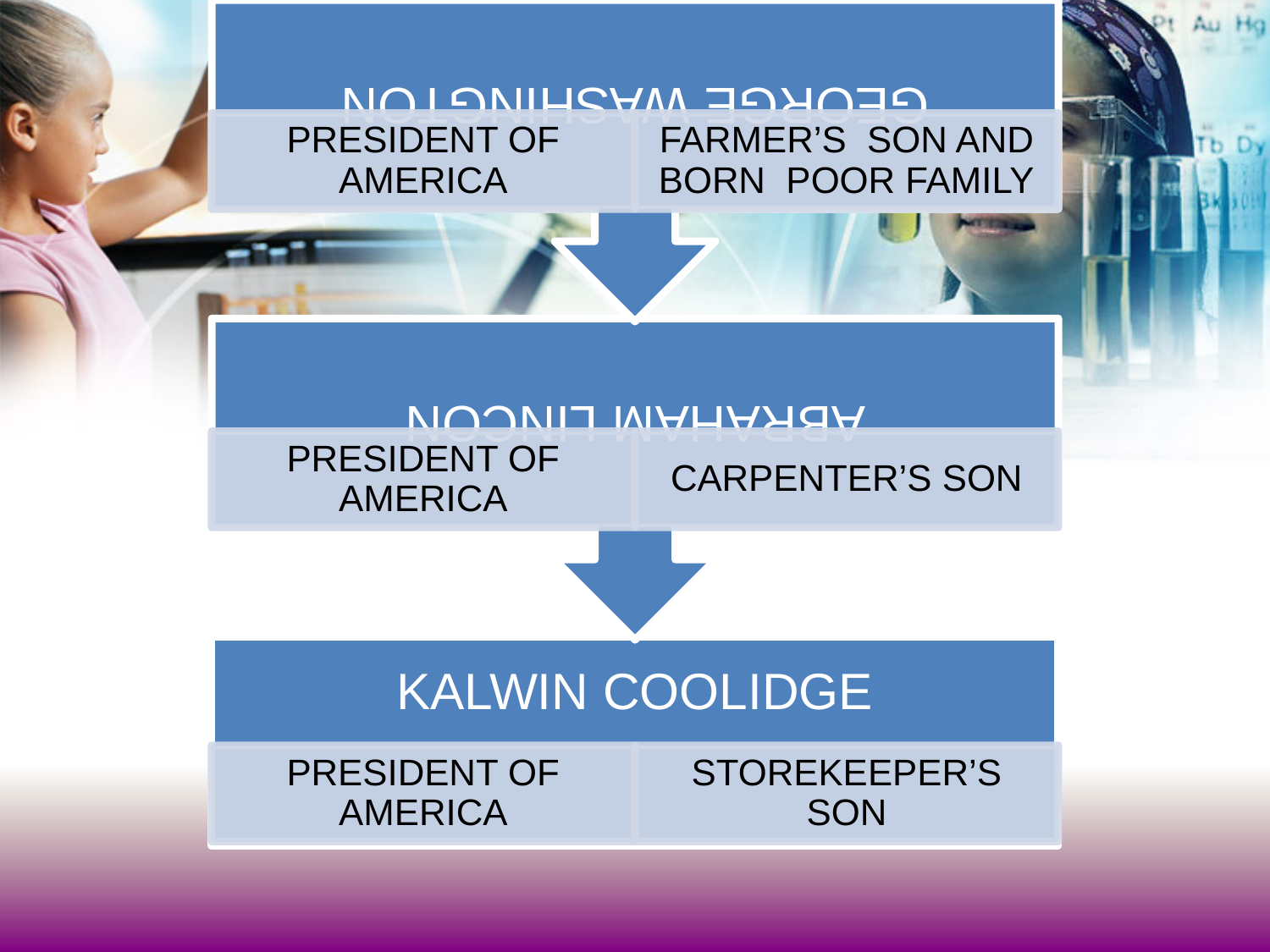

KALWIN COOLIDGE
PRESIDENT OF AMERICA
STOREKEEPER’S SON
ABRAHAM LINCON
PRESIDENT OF AMERICA
CARPENTER’S SON
GEORGE WASHINGTON
PRESIDENT OF AMERICA
FARMER’S  SON AND BORN  POOR FAMILY

#